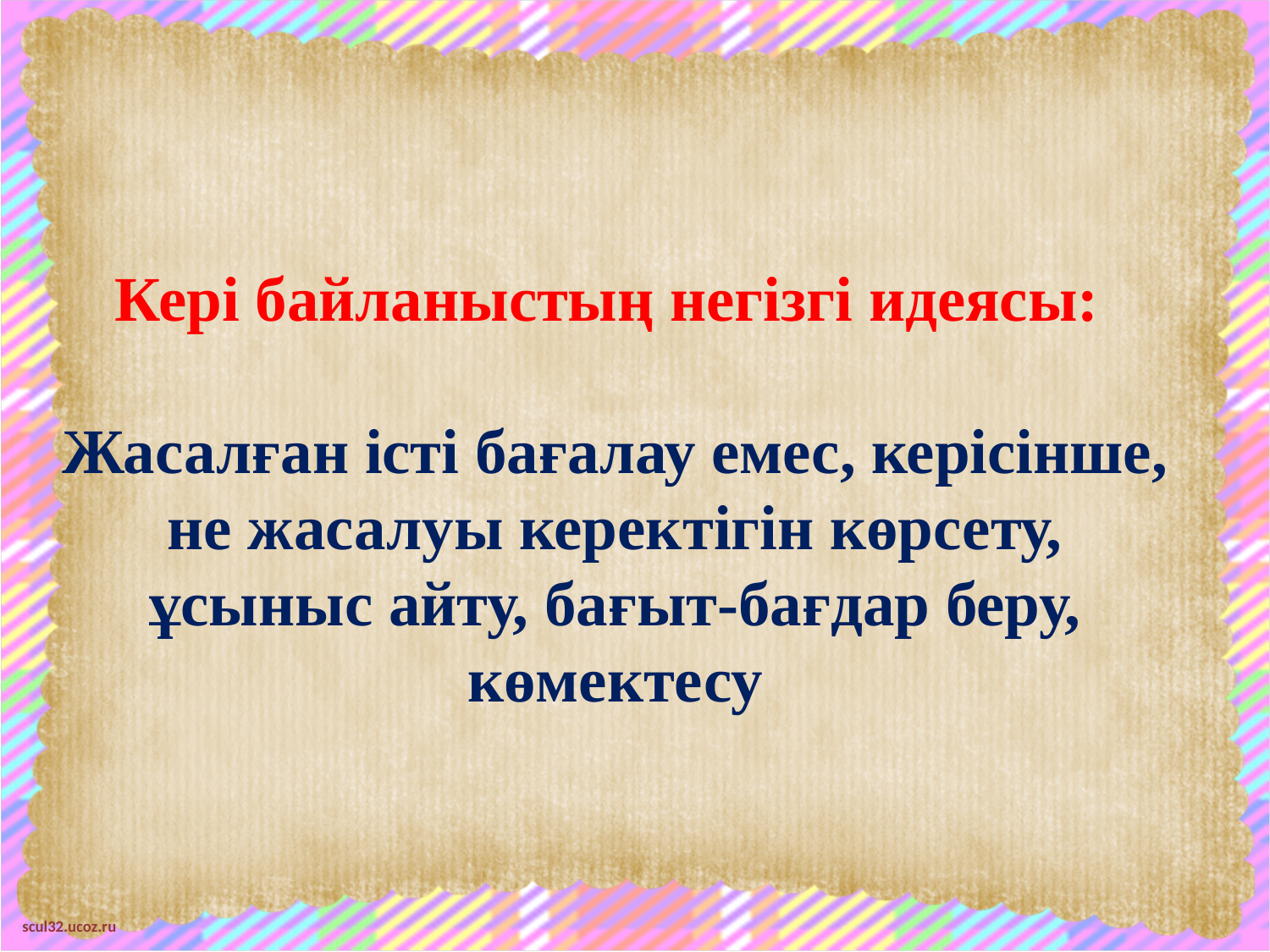

Кері байланыстың негізгі идеясы:

Жасалған істі бағалау емес, керісінше, не жасалуы керектігін көрсету, ұсыныс айту, бағыт-бағдар беру, көмектесу